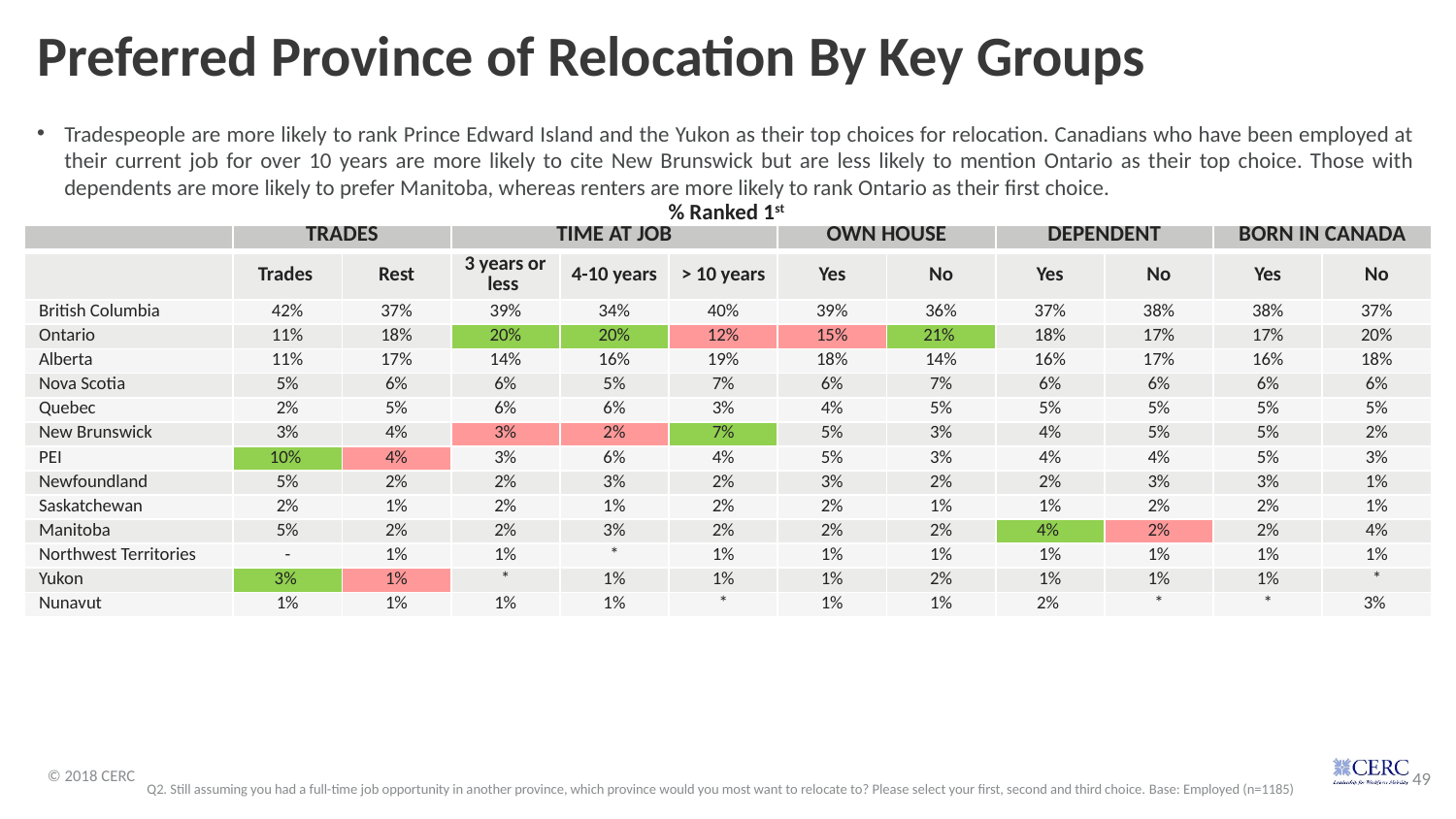

# Preferred Province of Relocation By Key Groups
Tradespeople are more likely to rank Prince Edward Island and the Yukon as their top choices for relocation. Canadians who have been employed at their current job for over 10 years are more likely to cite New Brunswick but are less likely to mention Ontario as their top choice. Those with dependents are more likely to prefer Manitoba, whereas renters are more likely to rank Ontario as their first choice.
% Ranked 1st
|  | TRADES |  | TIME AT JOB |  |  | OWN HOUSE |  | DEPENDENT |  | BORN IN CANADA |  |
| --- | --- | --- | --- | --- | --- | --- | --- | --- | --- | --- | --- |
|  | Trades | Rest | 3 years or less | 4-10 years | > 10 years | Yes | No | Yes | No | Yes | No |
| British Columbia | 42% | 37% | 39% | 34% | 40% | 39% | 36% | 37% | 38% | 38% | 37% |
| Ontario | 11% | 18% | 20% | 20% | 12% | 15% | 21% | 18% | 17% | 17% | 20% |
| Alberta | 11% | 17% | 14% | 16% | 19% | 18% | 14% | 16% | 17% | 16% | 18% |
| Nova Scotia | 5% | 6% | 6% | 5% | 7% | 6% | 7% | 6% | 6% | 6% | 6% |
| Quebec | 2% | 5% | 6% | 6% | 3% | 4% | 5% | 5% | 5% | 5% | 5% |
| New Brunswick | 3% | 4% | 3% | 2% | 7% | 5% | 3% | 4% | 5% | 5% | 2% |
| PEI | 10% | 4% | 3% | 6% | 4% | 5% | 3% | 4% | 4% | 5% | 3% |
| Newfoundland | 5% | 2% | 2% | 3% | 2% | 3% | 2% | 2% | 3% | 3% | 1% |
| Saskatchewan | 2% | 1% | 2% | 1% | 2% | 2% | 1% | 1% | 2% | 2% | 1% |
| Manitoba | 5% | 2% | 2% | 3% | 2% | 2% | 2% | 4% | 2% | 2% | 4% |
| Northwest Territories | - | 1% | 1% | \* | 1% | 1% | 1% | 1% | 1% | 1% | 1% |
| Yukon | 3% | 1% | \* | 1% | 1% | 1% | 2% | 1% | 1% | 1% | \* |
| Nunavut | 1% | 1% | 1% | 1% | \* | 1% | 1% | 2% | \* | \* | 3% |
Q2. Still assuming you had a full-time job opportunity in another province, which province would you most want to relocate to? Please select your first, second and third choice. Base: Employed (n=1185)